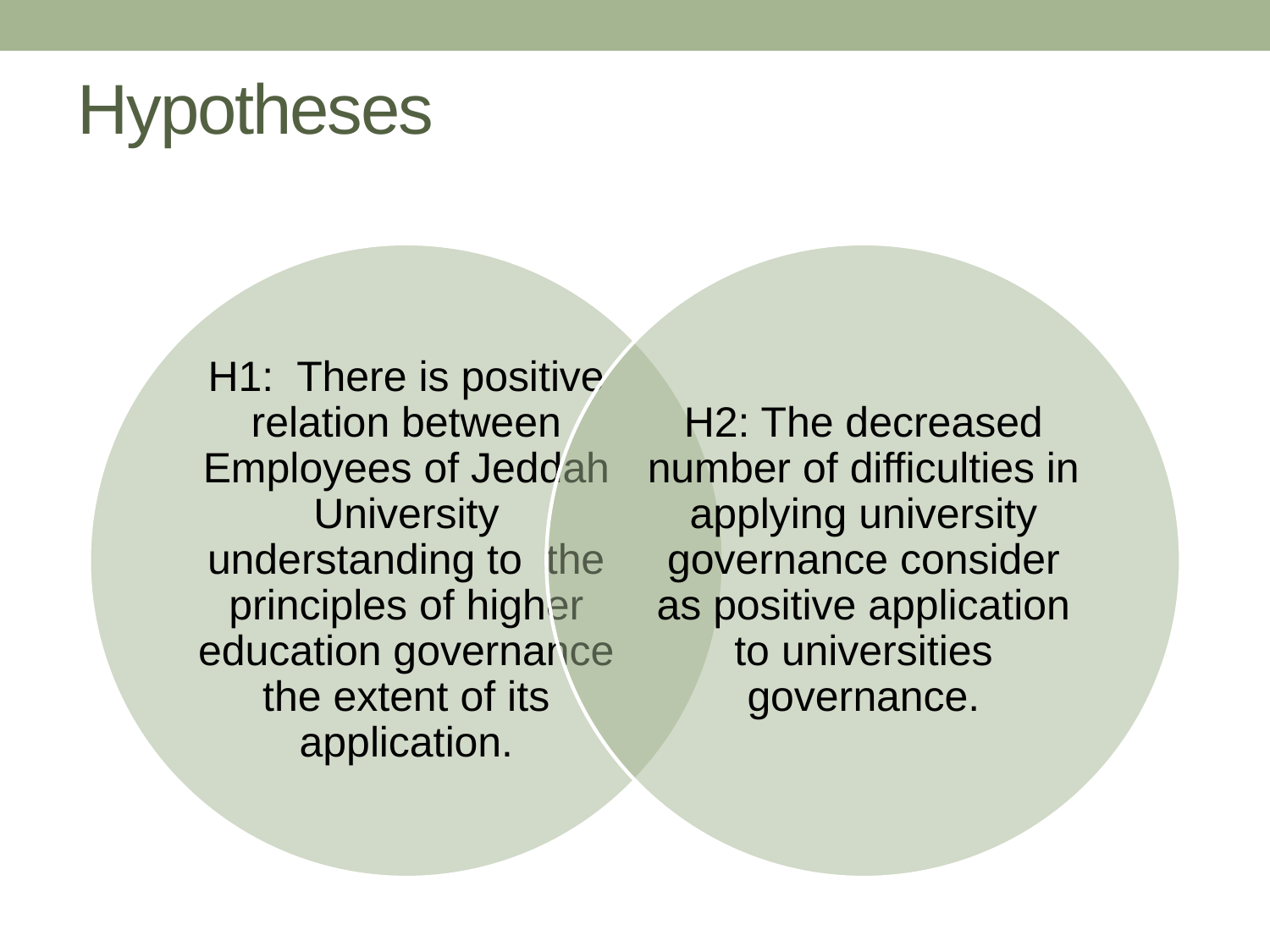

# Hypotheses
H1:  There is positive relation between Employees of Jeddah University understanding to  the principles of higher education governance the extent of its application.
H2: The decreased number of difficulties in applying university governance consider as positive application to universities governance.